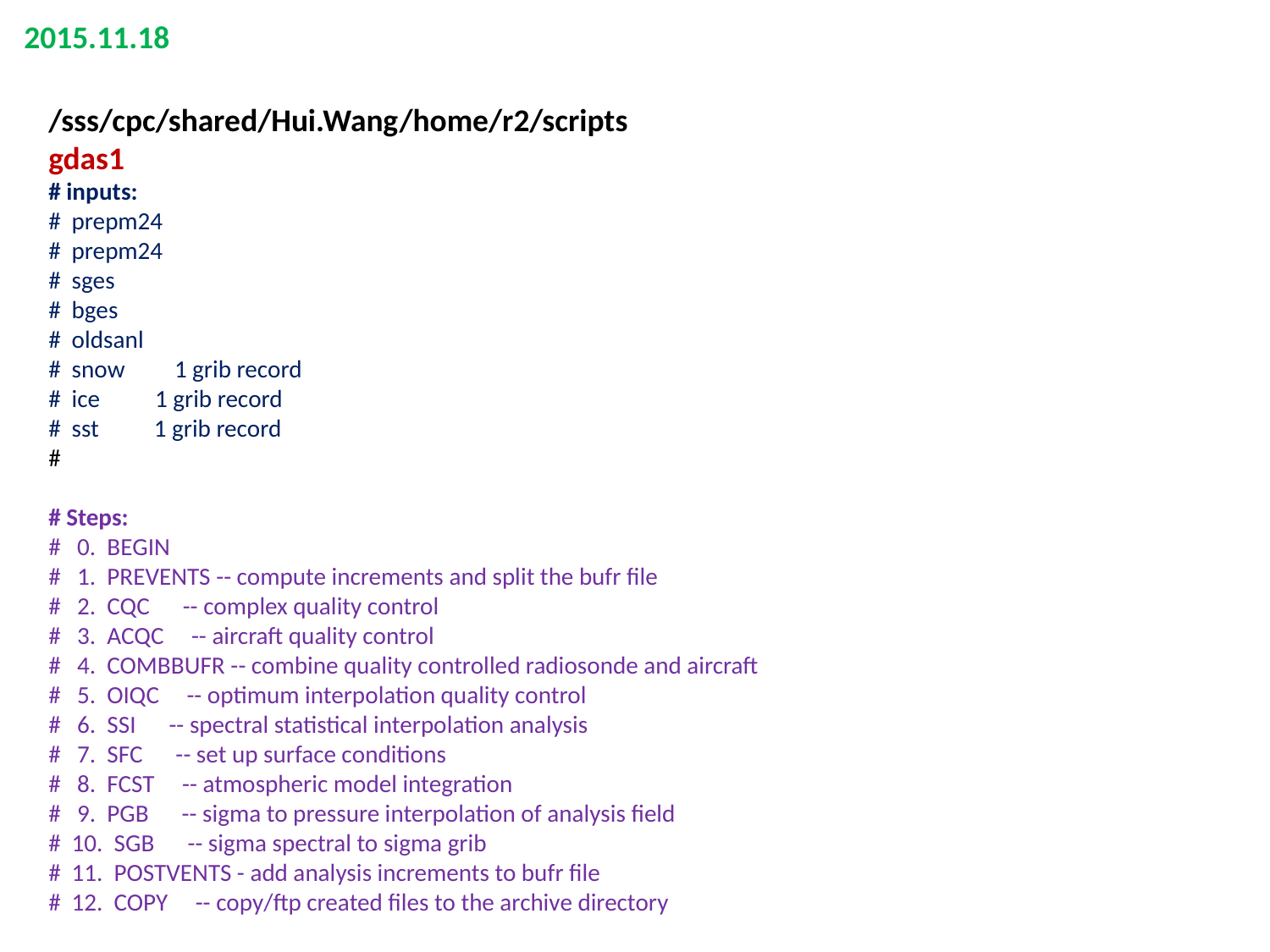

2015.11.18
/sss/cpc/shared/Hui.Wang/home/r2/scripts
gdas1
# inputs:
#  prepm24
#  prepm24
#  sges
#  bges
#  oldsanl
#  snow         1 grib record
#  ice          1 grib record
#  sst          1 grib record
#

# Steps:
#   0.  BEGIN
#   1.  PREVENTS -- compute increments and split the bufr file
#   2.  CQC      -- complex quality control
#   3.  ACQC     -- aircraft quality control
#   4.  COMBBUFR -- combine quality controlled radiosonde and aircraft
#   5.  OIQC     -- optimum interpolation quality control
#   6.  SSI      -- spectral statistical interpolation analysis
#   7.  SFC      -- set up surface conditions
#   8.  FCST     -- atmospheric model integration
#   9.  PGB      -- sigma to pressure interpolation of analysis field
#  10.  SGB      -- sigma spectral to sigma grib
#  11.  POSTVENTS - add analysis increments to bufr file
#  12.  COPY     -- copy/ftp created files to the archive directory